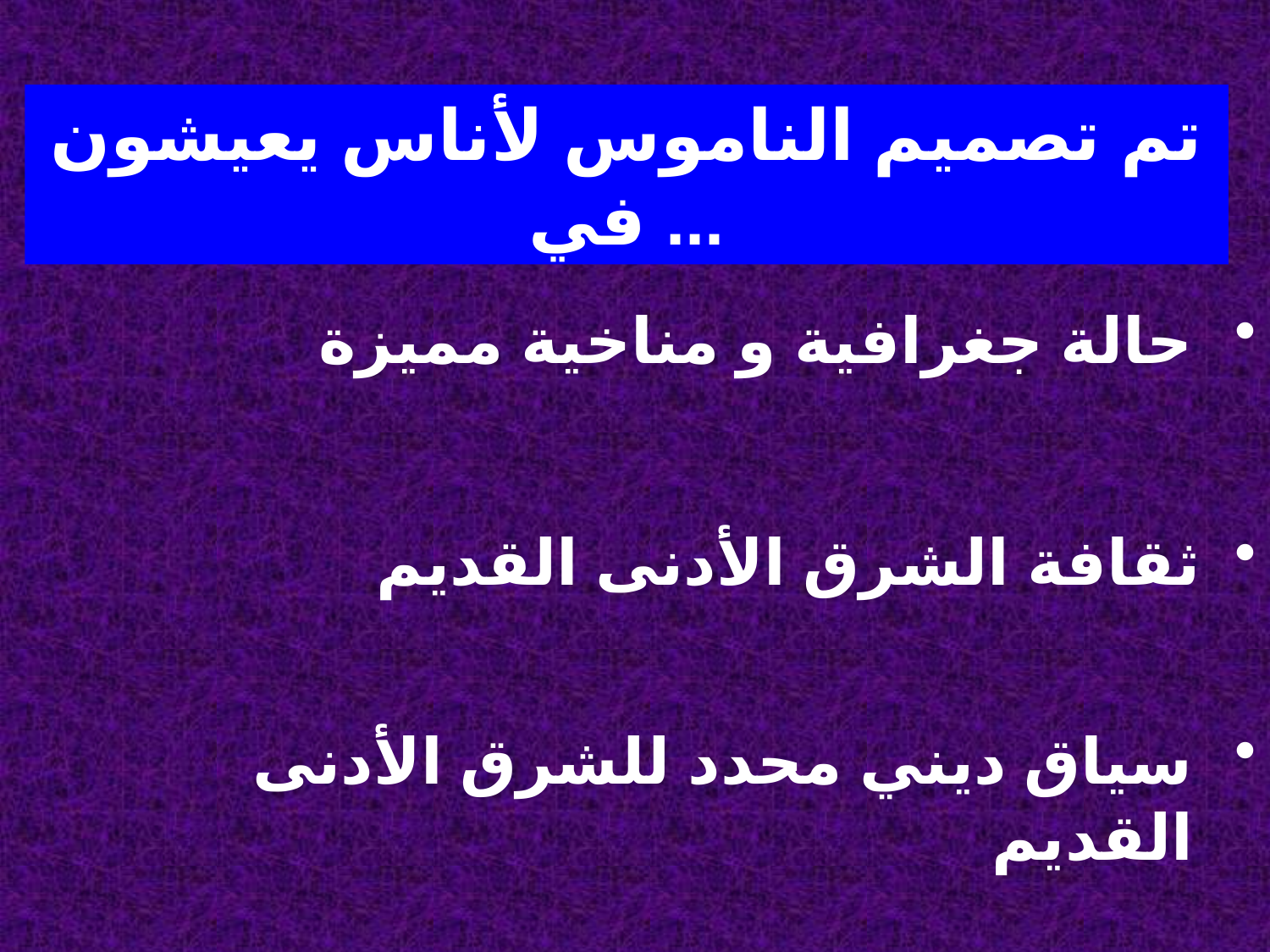

تم تصميم الناموس لأناس يعيشون في ...
حالة جغرافية و مناخية مميزة
ثقافة الشرق الأدنى القديم
سياق ديني محدد للشرق الأدنى القديم